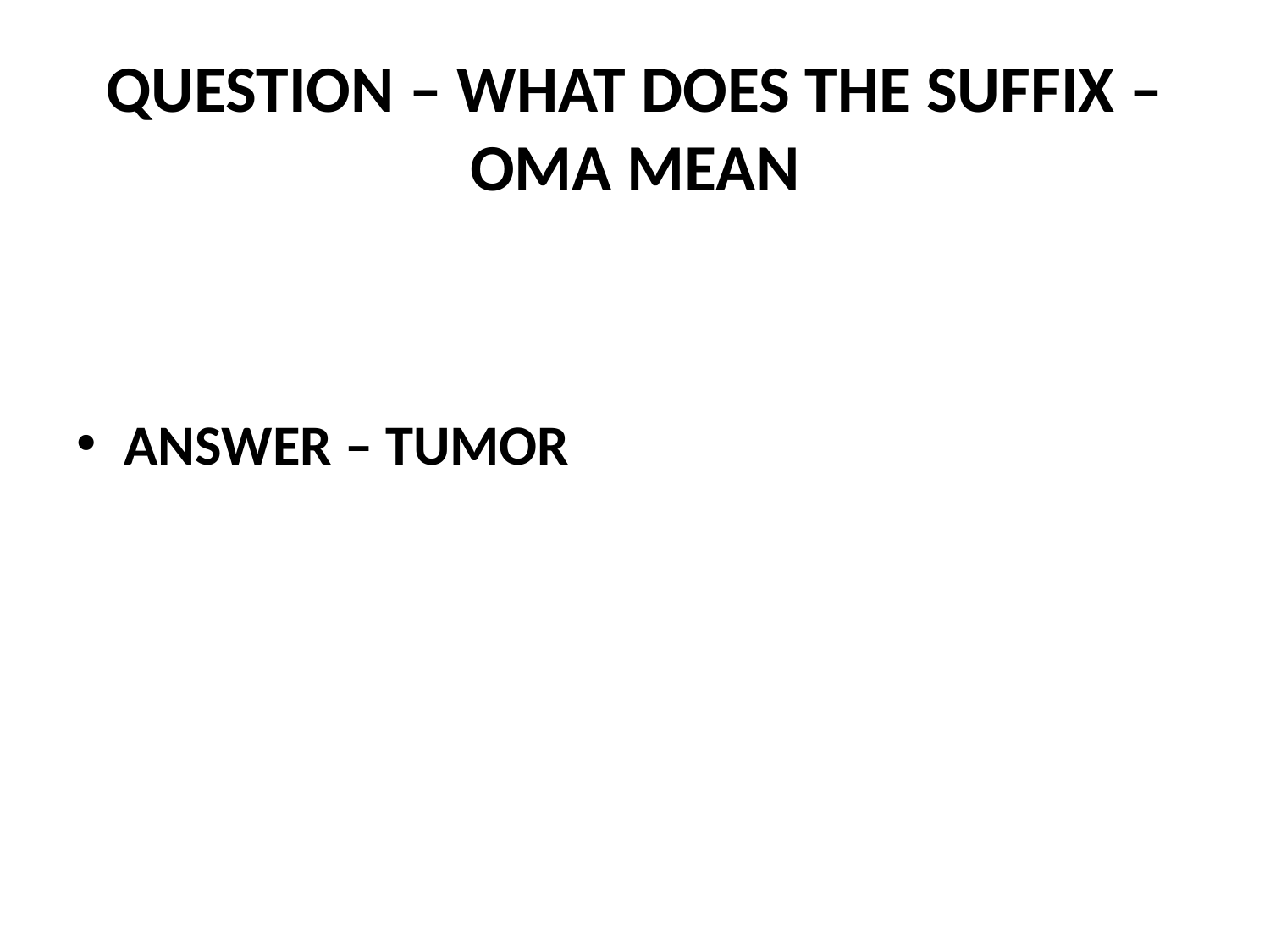

# QUESTION – WHAT DOES THE SUFFIX –OMA MEAN
ANSWER – TUMOR